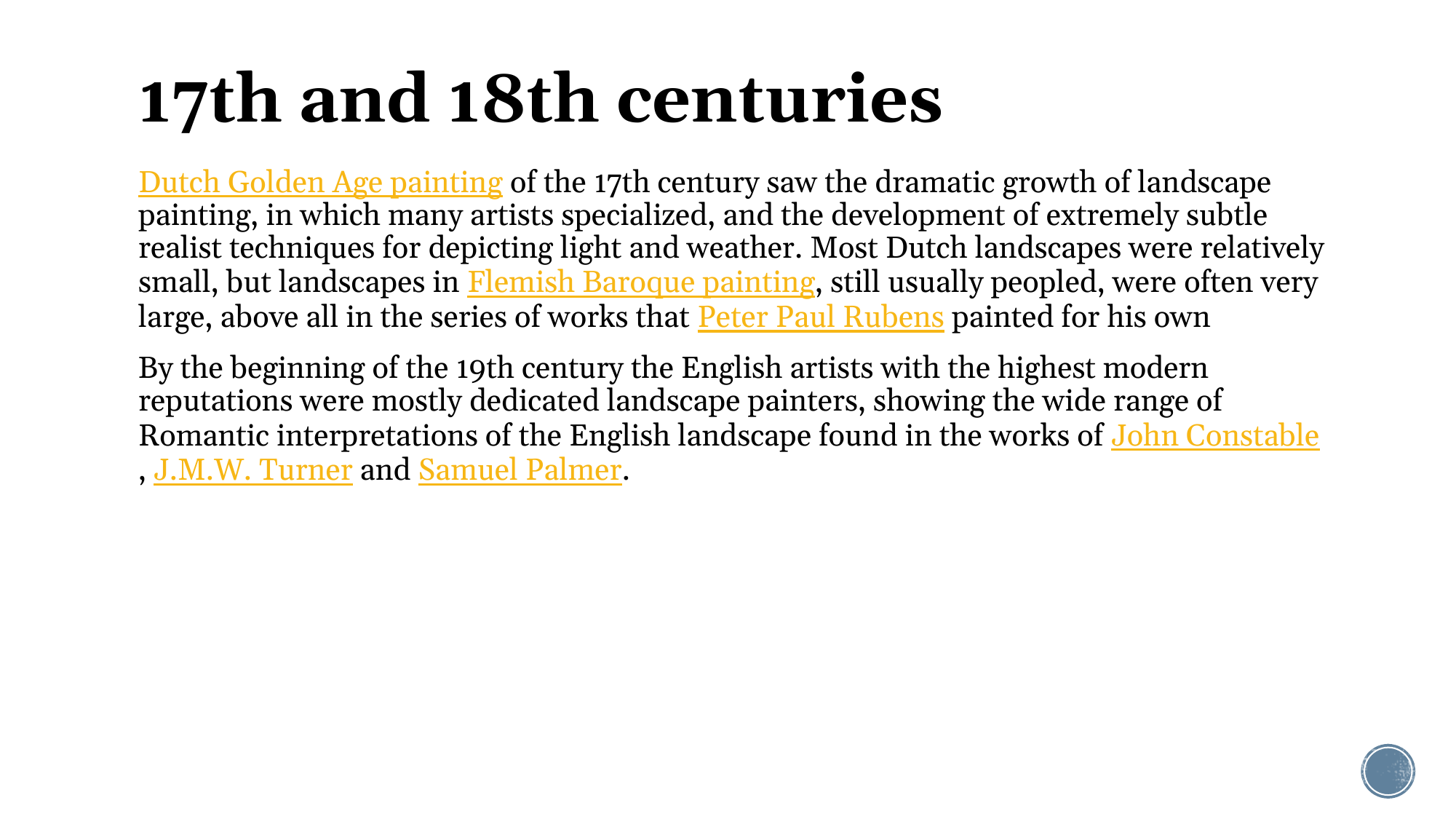

# 17th and 18th centuries
Dutch Golden Age painting of the 17th century saw the dramatic growth of landscape painting, in which many artists specialized, and the development of extremely subtle realist techniques for depicting light and weather. Most Dutch landscapes were relatively small, but landscapes in Flemish Baroque painting, still usually peopled, were often very large, above all in the series of works that Peter Paul Rubens painted for his own
By the beginning of the 19th century the English artists with the highest modern reputations were mostly dedicated landscape painters, showing the wide range of Romantic interpretations of the English landscape found in the works of John Constable, J.M.W. Turner and Samuel Palmer.